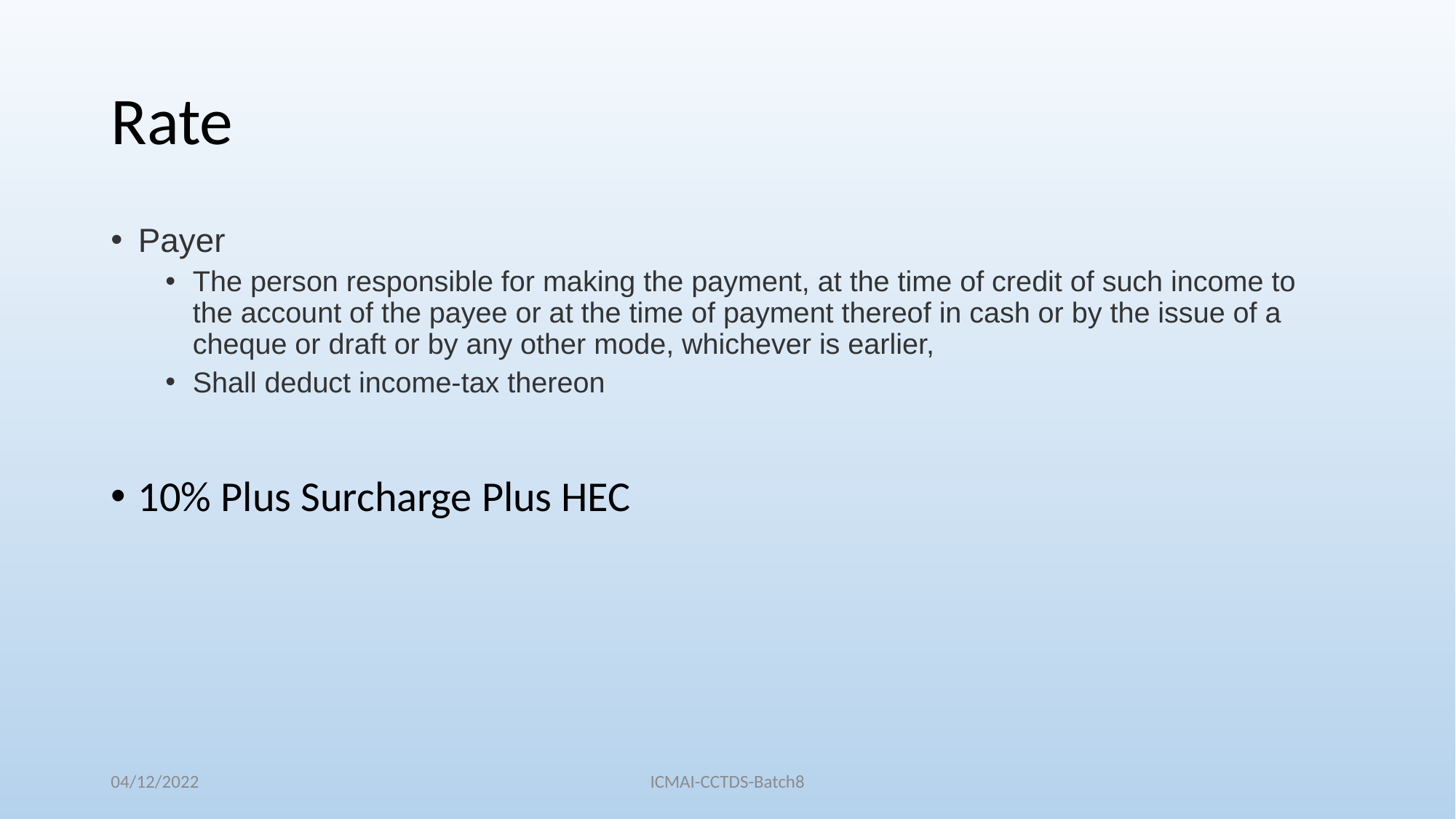

# Rate
Payer
The person responsible for making the payment, at the time of credit of such income to the account of the payee or at the time of payment thereof in cash or by the issue of a cheque or draft or by any other mode, whichever is earlier,
Shall deduct income-tax thereon

10% Plus Surcharge Plus HEC
04/12/2022
ICMAI-CCTDS-Batch8